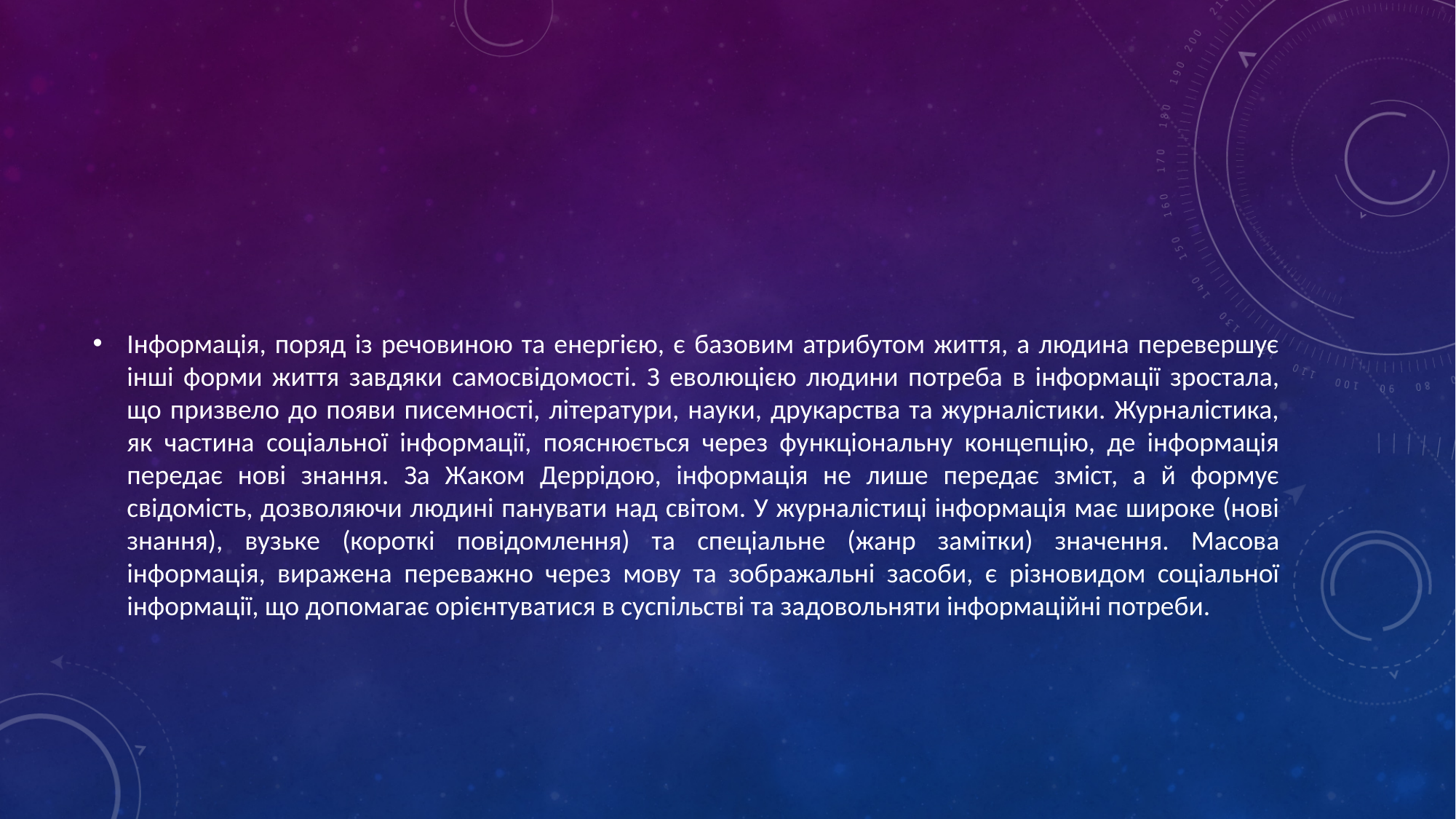

#
Інформація, поряд із речовиною та енергією, є базовим атрибутом життя, а людина перевершує інші форми життя завдяки самосвідомості. З еволюцією людини потреба в інформації зростала, що призвело до появи писемності, літератури, науки, друкарства та журналістики. Журналістика, як частина соціальної інформації, пояснюється через функціональну концепцію, де інформація передає нові знання. За Жаком Деррідою, інформація не лише передає зміст, а й формує свідомість, дозволяючи людині панувати над світом. У журналістиці інформація має широке (нові знання), вузьке (короткі повідомлення) та спеціальне (жанр замітки) значення. Масова інформація, виражена переважно через мову та зображальні засоби, є різновидом соціальної інформації, що допомагає орієнтуватися в суспільстві та задовольняти інформаційні потреби.